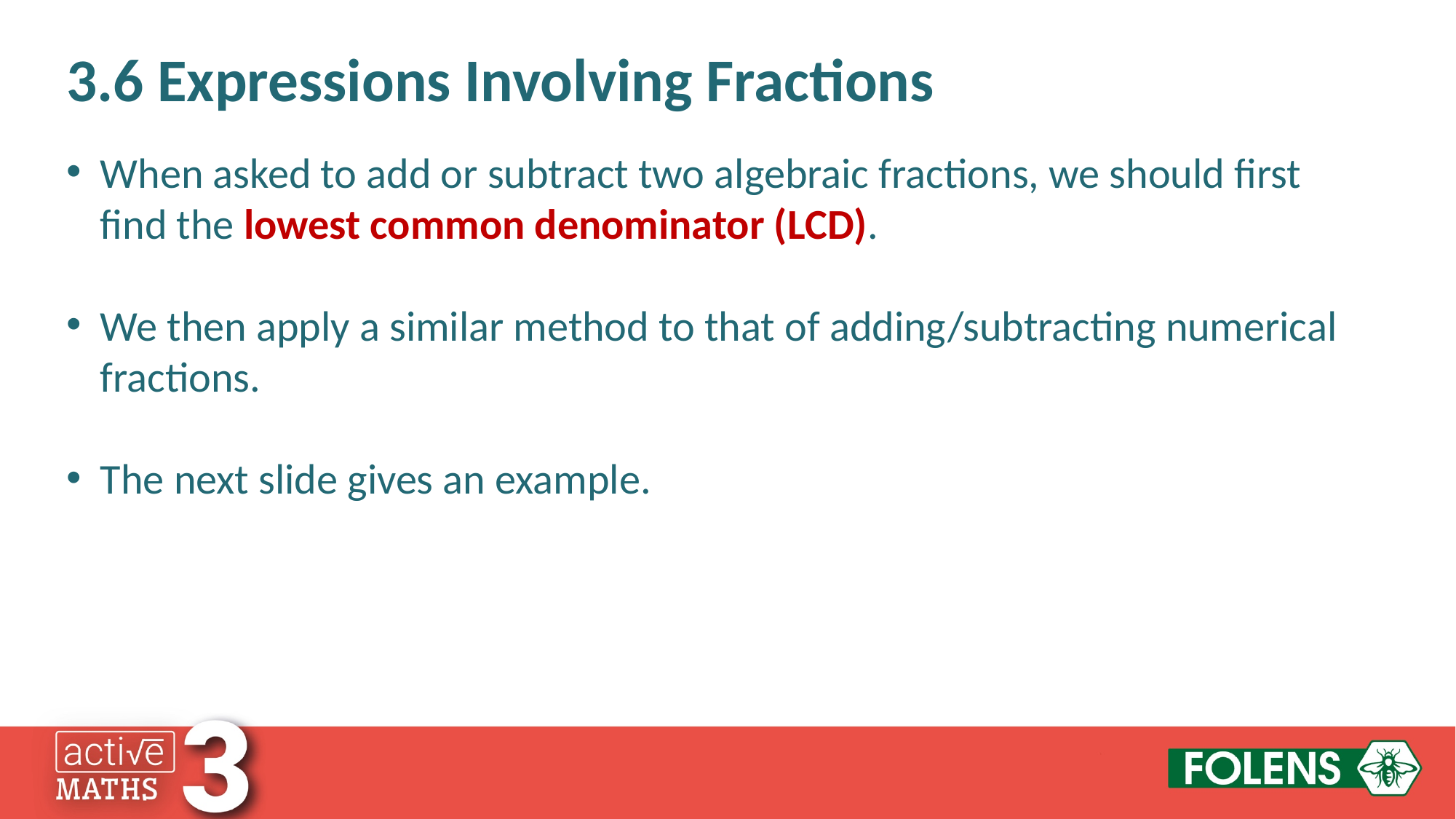

3.6 Expressions Involving Fractions
When asked to add or subtract two algebraic fractions, we should first find the lowest common denominator (LCD).

We then apply a similar method to that of adding/subtracting numerical fractions.

The next slide gives an example.